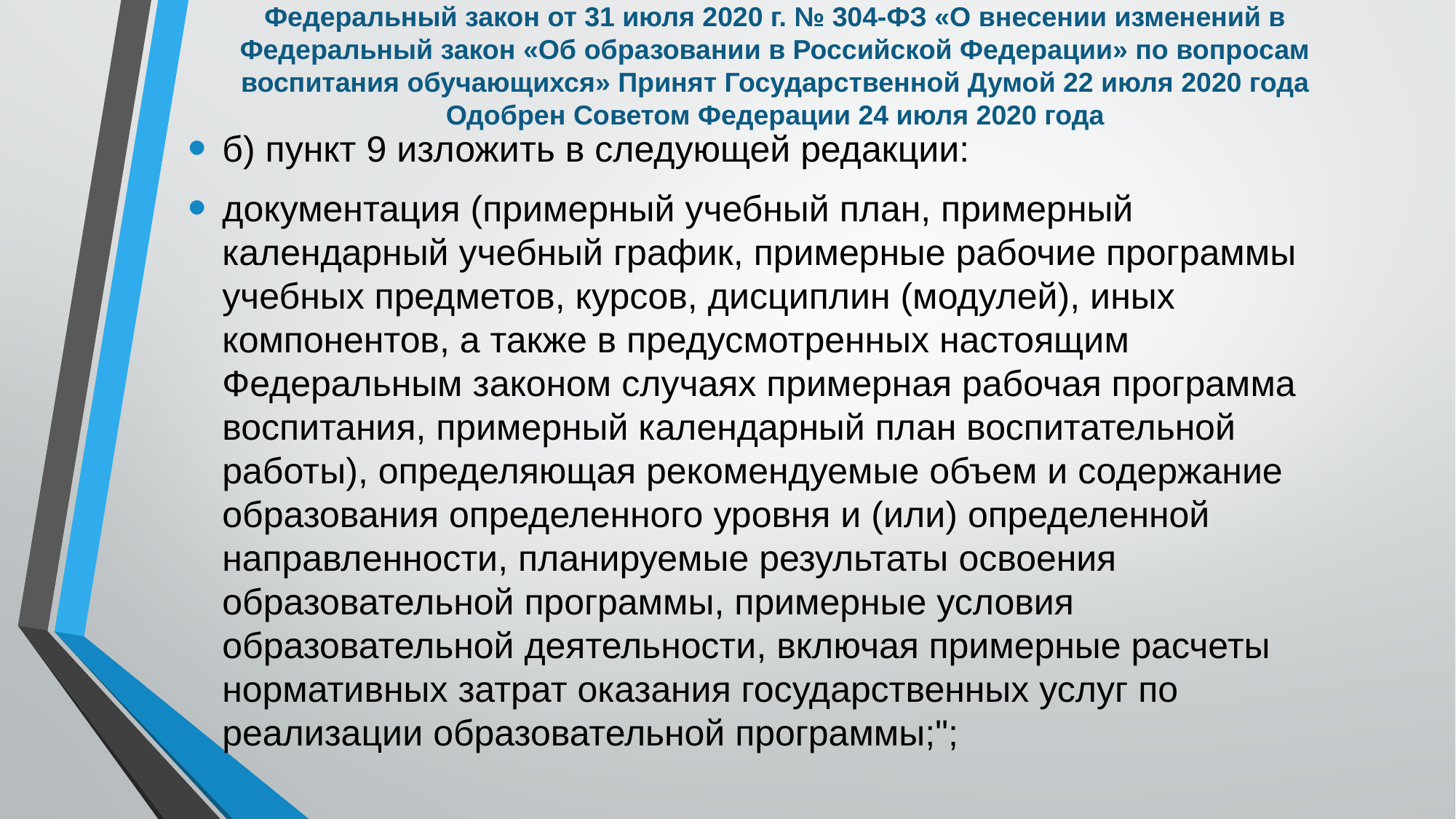

# Федеральный закон от 31 июля 2020 г. № 304-ФЗ «О внесении изменений в Федеральный закон «Об образовании в Российской Федерации» по вопросам воспитания обучающихся» Принят Государственной Думой 22 июля 2020 года Одобрен Советом Федерации 24 июля 2020 года
б) пункт 9 изложить в следующей редакции:
документация (примерный учебный план, примерный календарный учебный график, примерные рабочие программы учебных предметов, курсов, дисциплин (модулей), иных компонентов, а также в предусмотренных настоящим Федеральным законом случаях примерная рабочая программа воспитания, примерный календарный план воспитательной работы), определяющая рекомендуемые объем и содержание образования определенного уровня и (или) определенной направленности, планируемые результаты освоения образовательной программы, примерные условия образовательной деятельности, включая примерные расчеты нормативных затрат оказания государственных услуг по реализации образовательной программы;";